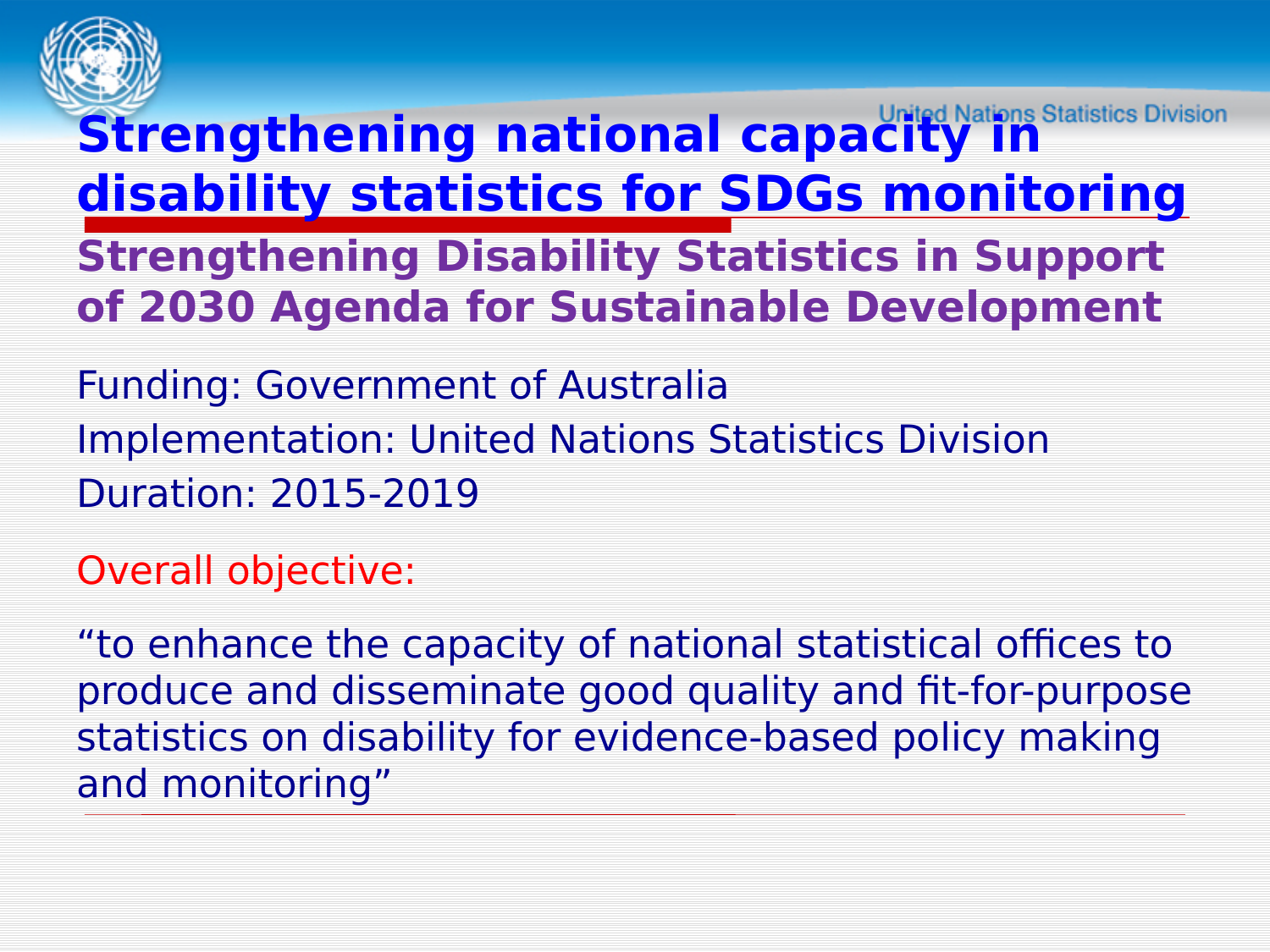

# Strengthening national capacity in disability statistics for SDGs monitoring

Strengthening Disability Statistics in Support of 2030 Agenda for Sustainable Development

Funding: Government of Australia
Implementation: United Nations Statistics Division
Duration: 2015-2019

Overall objective:

“to enhance the capacity of national statistical offices to produce and disseminate good quality and fit-for-purpose statistics on disability for evidence-based policy making and monitoring”